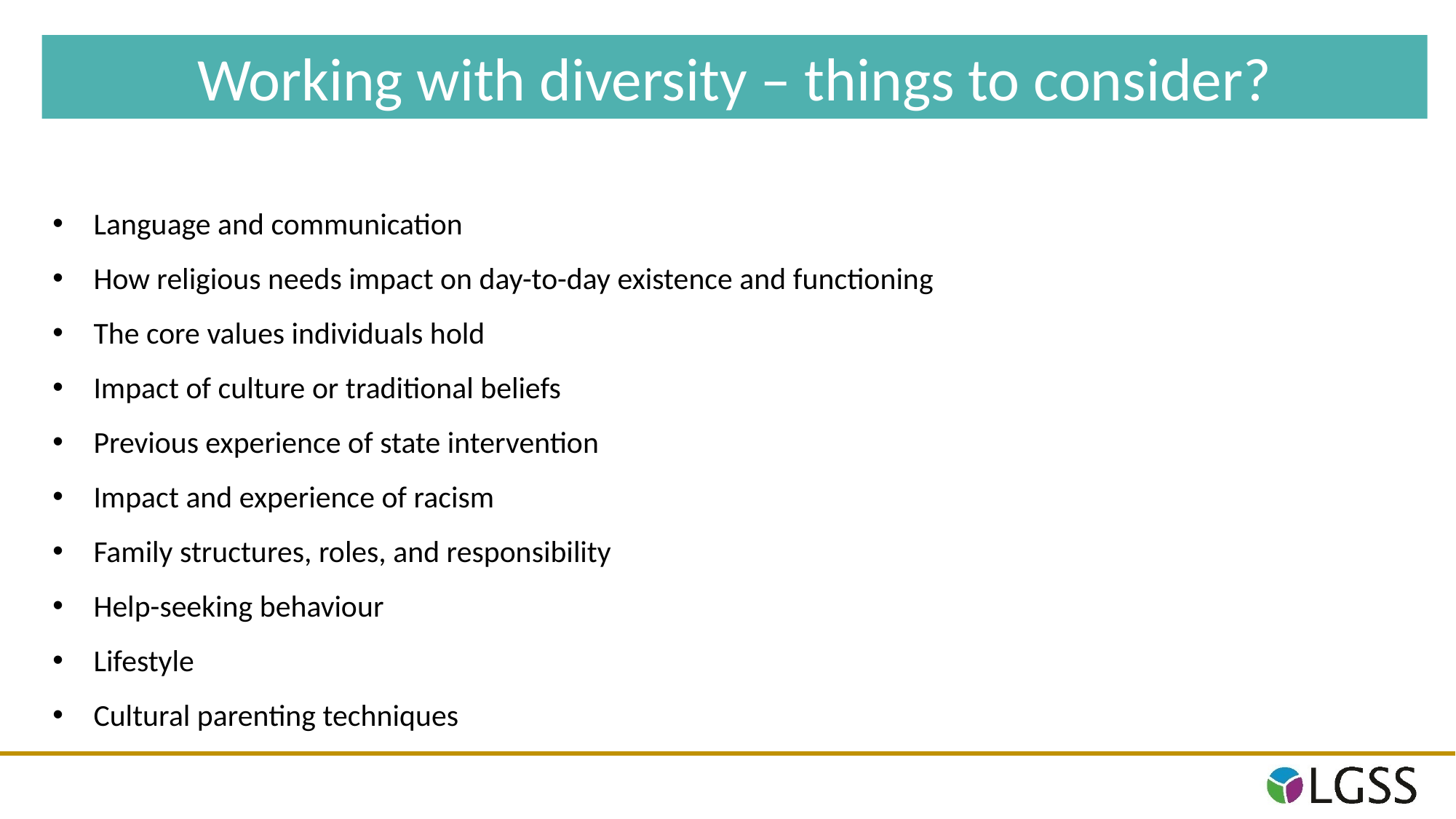

Working with diversity – things to consider?

Language and communication
How religious needs impact on day-to-day existence and functioning
The core values individuals hold
Impact of culture or traditional beliefs
Previous experience of state intervention
Impact and experience of racism
Family structures, roles, and responsibility
Help-seeking behaviour
Lifestyle
Cultural parenting techniques